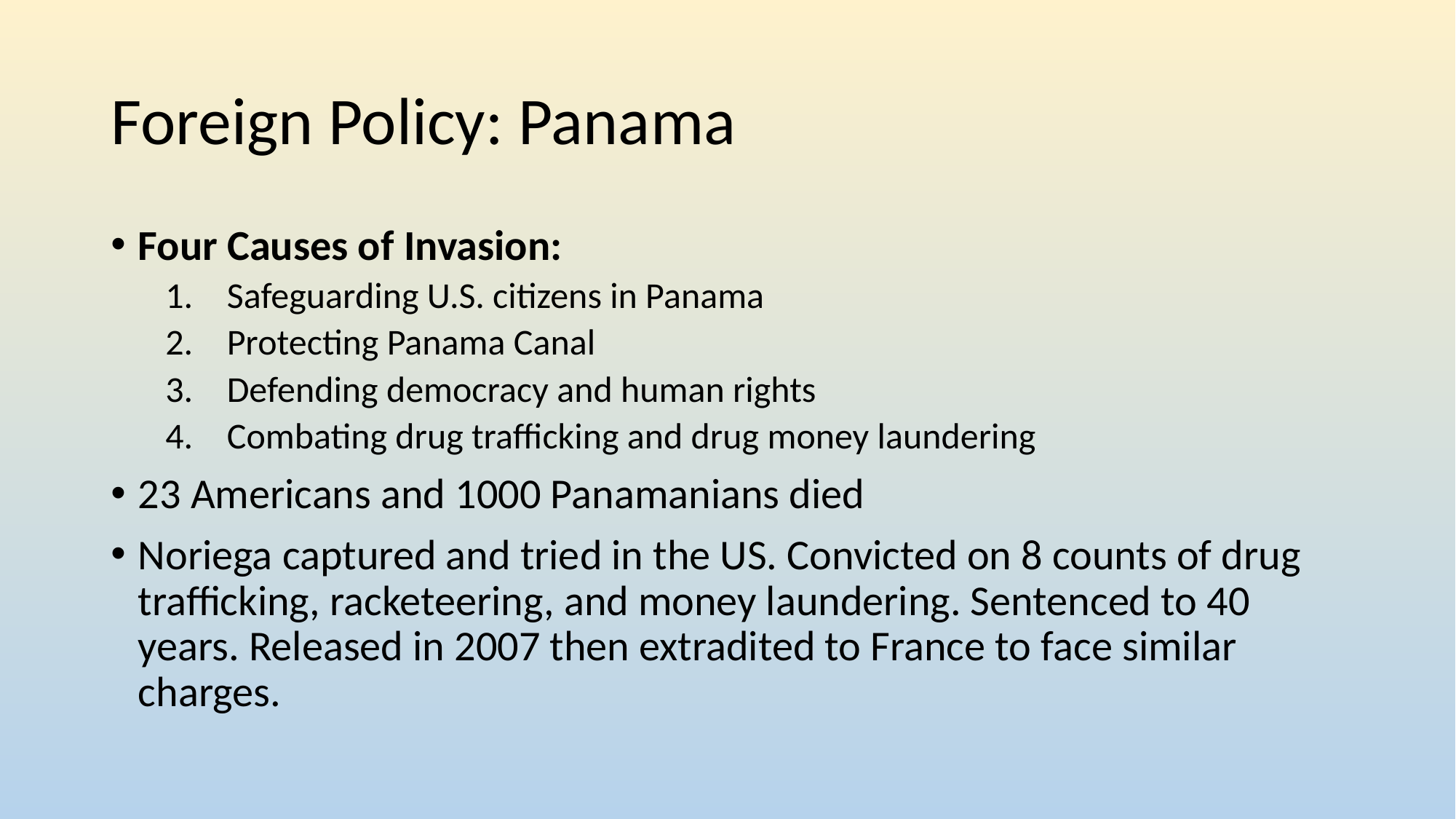

# Foreign Policy: Panama
Four Causes of Invasion:
Safeguarding U.S. citizens in Panama
Protecting Panama Canal
Defending democracy and human rights
Combating drug trafficking and drug money laundering
23 Americans and 1000 Panamanians died
Noriega captured and tried in the US. Convicted on 8 counts of drug trafficking, racketeering, and money laundering. Sentenced to 40 years. Released in 2007 then extradited to France to face similar charges.